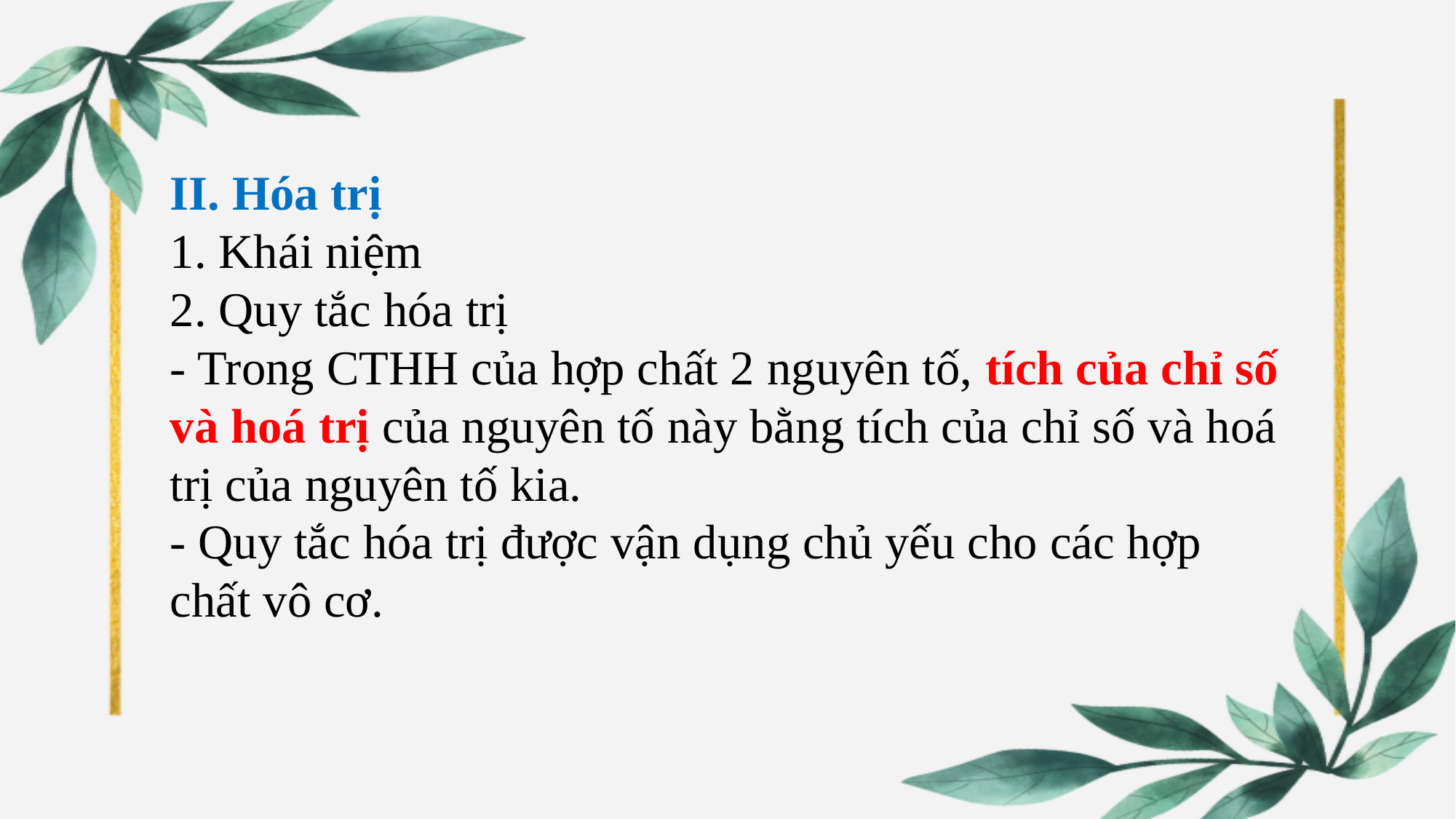

II. Hóa trị
1. Khái niệm
2. Quy tắc hóa trị
- Trong CTHH của hợp chất 2 nguyên tố, tích của chỉ số và hoá trị của nguyên tố này bằng tích của chỉ số và hoá trị của nguyên tố kia.
- Quy tắc hóa trị được vận dụng chủ yếu cho các hợp chất vô cơ.